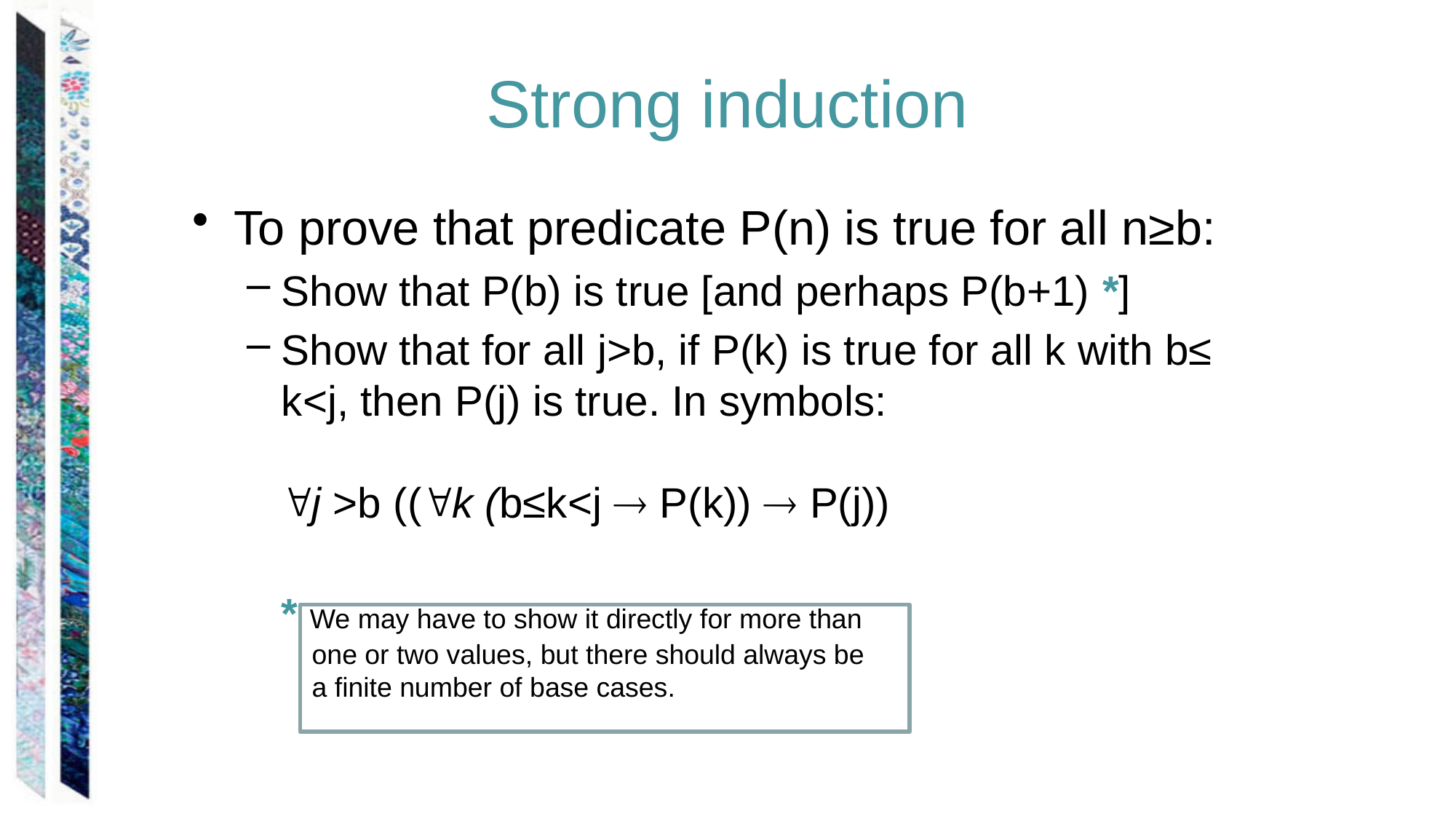

# Strong induction
To prove that predicate P(n) is true for all n≥b:
Show that P(b) is true [and perhaps P(b+1) *]
Show that for all j>b, if P(k) is true for all k with b≤ k<j, then P(j) is true. In symbols:
∀j >b ((∀k (b≤k<j → P(k)) → P(j))
* We may have to show it directly for more than
    one or two values, but there should always be
    a finite number of base cases.